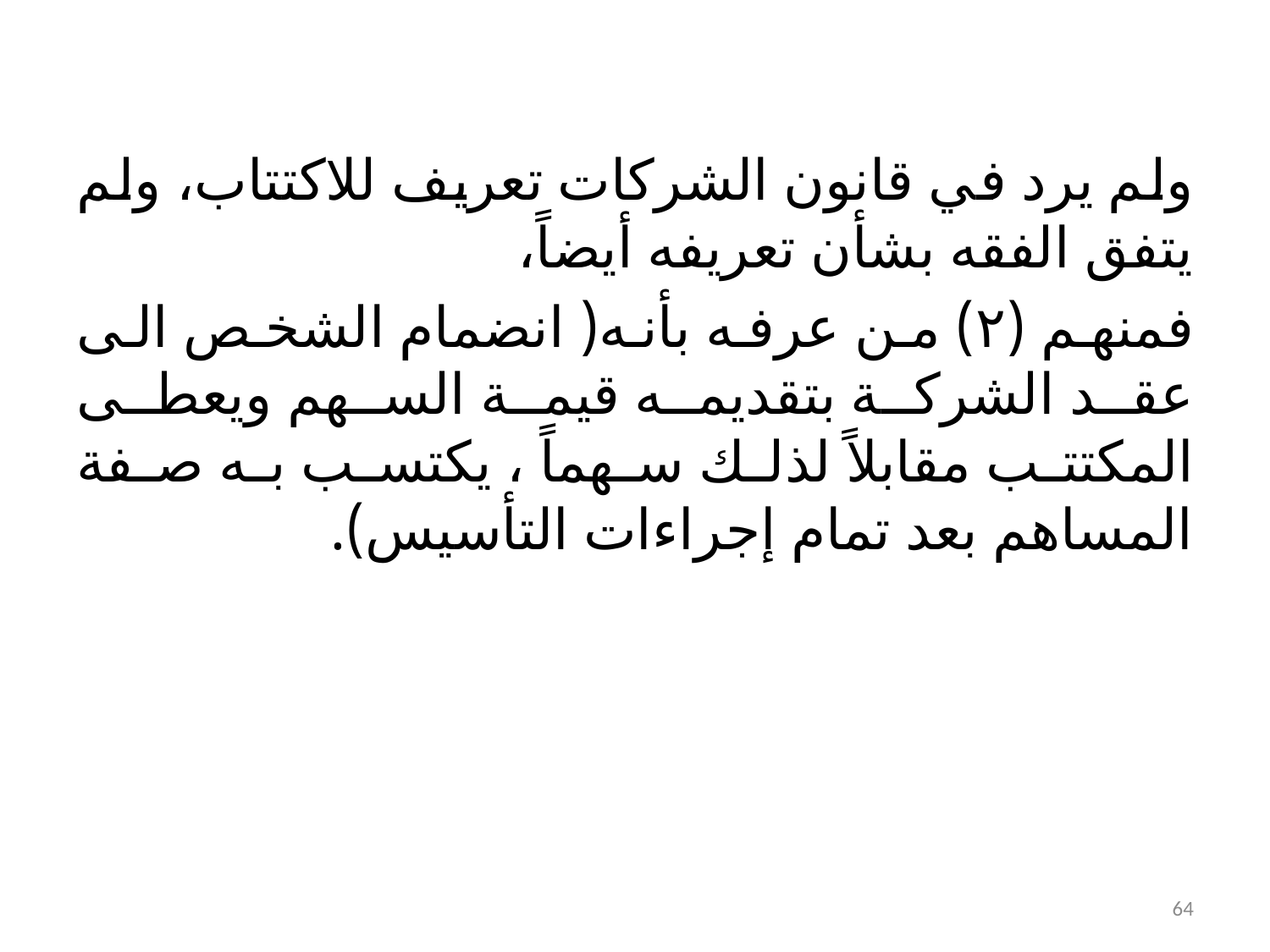

ولم يرد في قانون الشركات تعريف للاكتتاب، ولم يتفق الفقه بشأن تعريفه أيضاً،
فمنهم (۲) من عرفه بأنه( انضمام الشخص الى عقد الشركة بتقديمه قيمة السهم ويعطى المكتتب مقابلاً لذلك سهماً ، يكتسب به صفة المساهم بعد تمام إجراءات التأسيس).
64